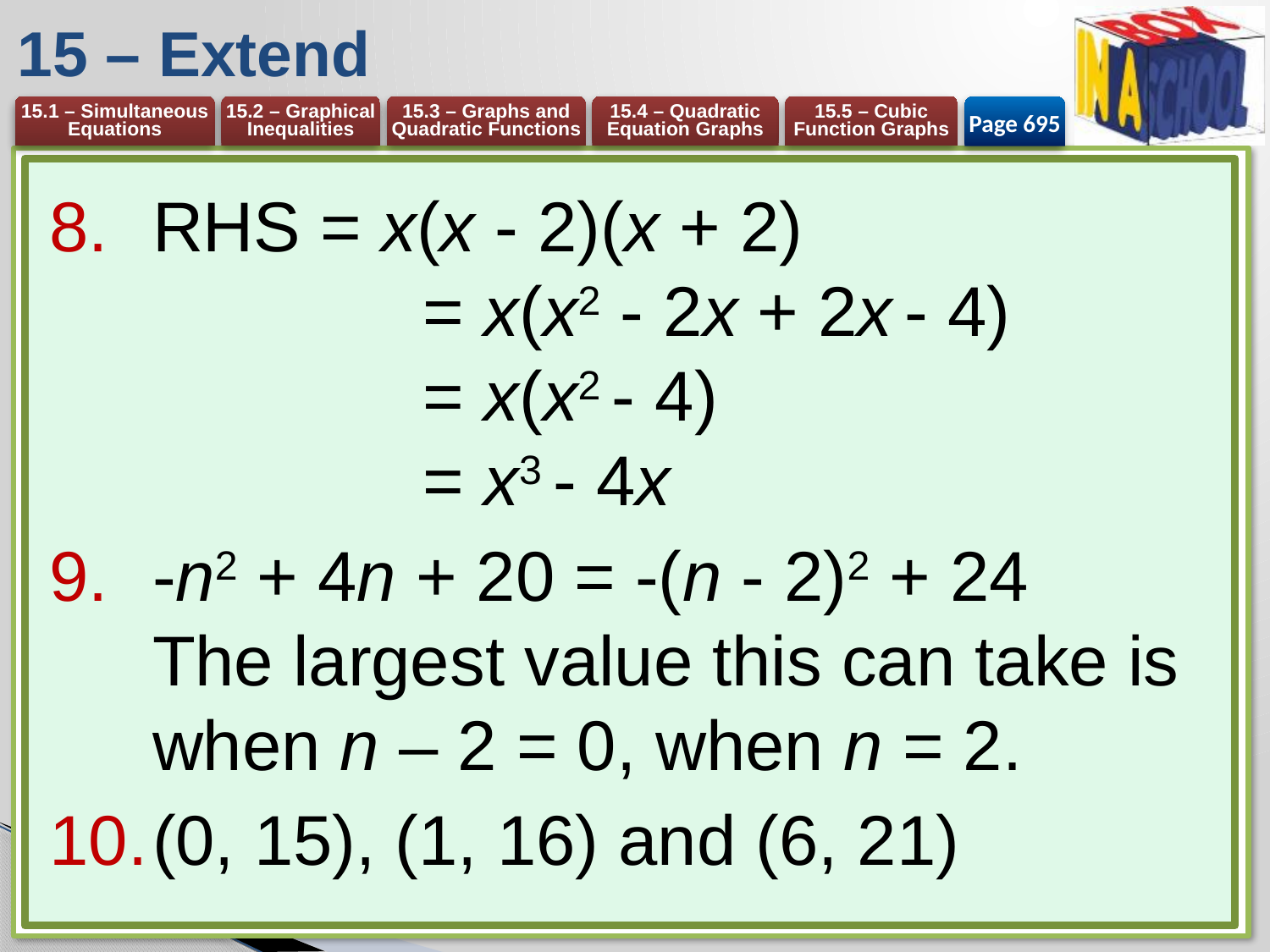

# 15 – Extend
Page 695
RHS = x(x - 2)(x + 2)
		= x(x2 - 2x + 2x - 4)
		= x(x2 - 4)
		= x3 - 4x
-n2 + 4n + 20 = -(n - 2)2 + 24
The largest value this can take is when n – 2 = 0, when n = 2.
(0, 15), (1, 16) and (6, 21)